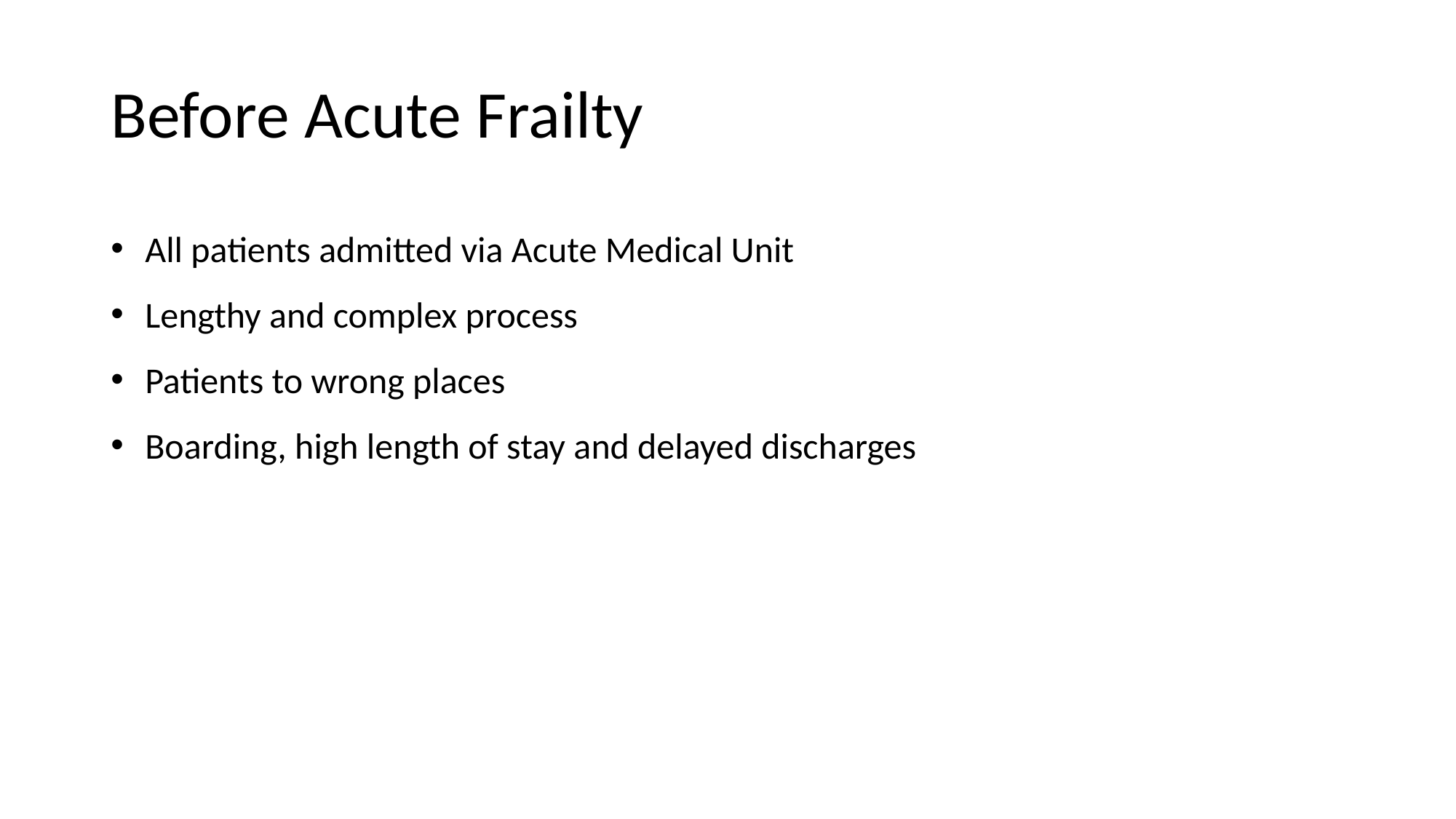

Before Acute Frailty
All patients admitted via Acute Medical Unit
Lengthy and complex process
Patients to wrong places
Boarding, high length of stay and delayed discharges